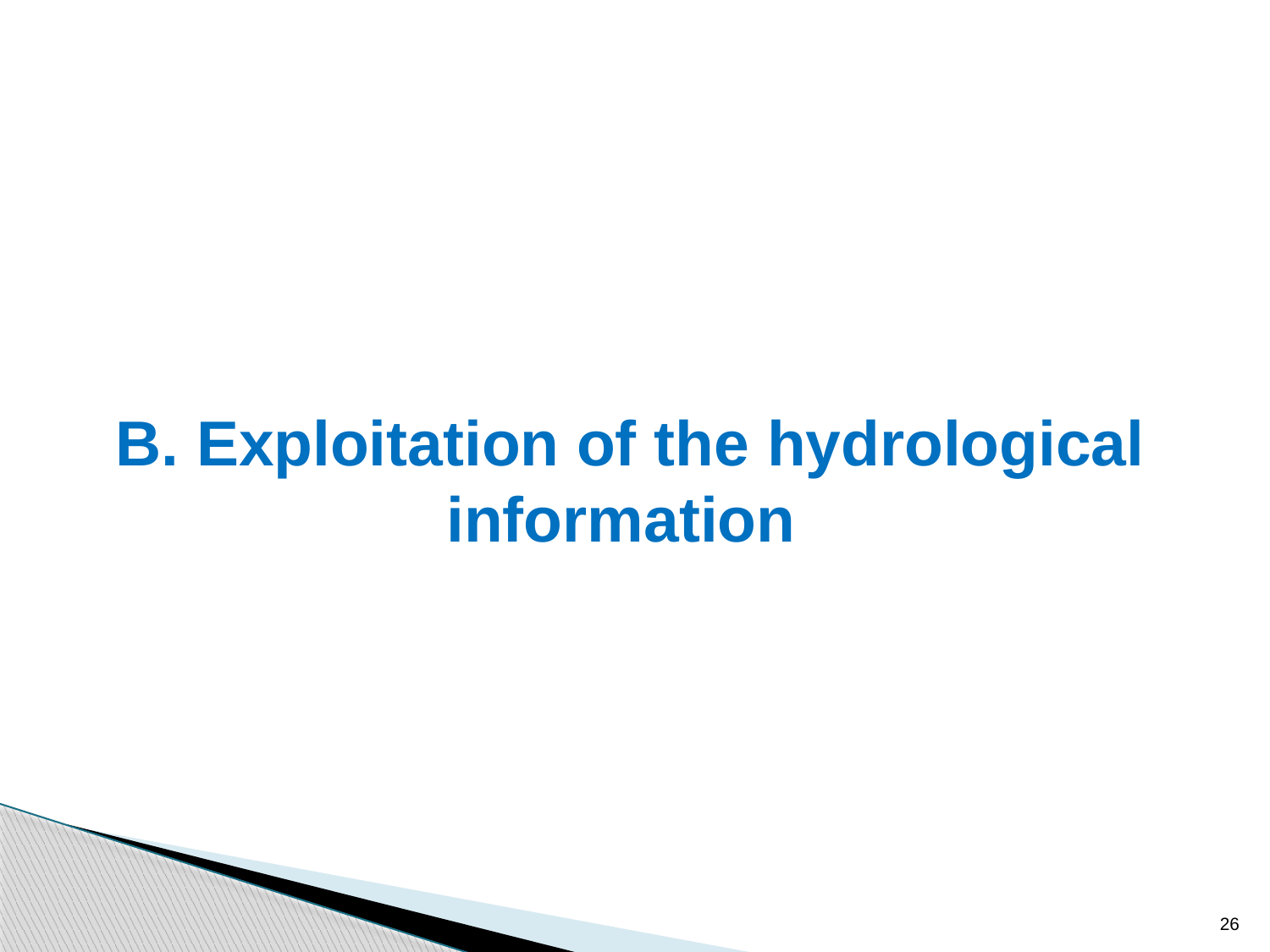

B. Exploitation of the hydrological information
26